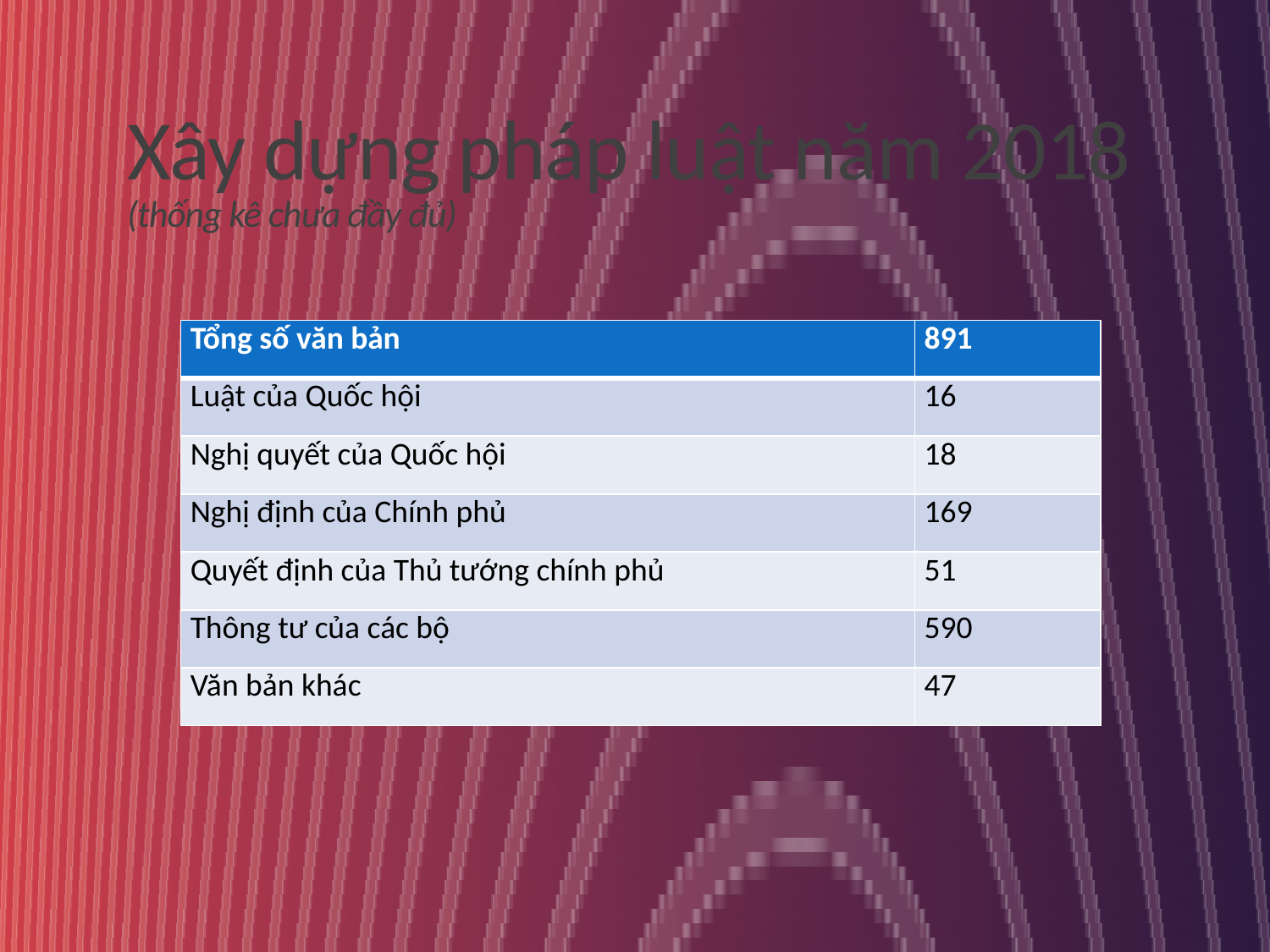

# Xây dựng pháp luật năm 2018 (thống kê chưa đầy đủ)

| Tổng số văn bản | 891 |
| --- | --- |
| Luật của Quốc hội | 16 |
| Nghị quyết của Quốc hội | 18 |
| Nghị định của Chính phủ | 169 |
| Quyết định của Thủ tướng chính phủ | 51 |
| Thông tư của các bộ | 590 |
| Văn bản khác | 47 |